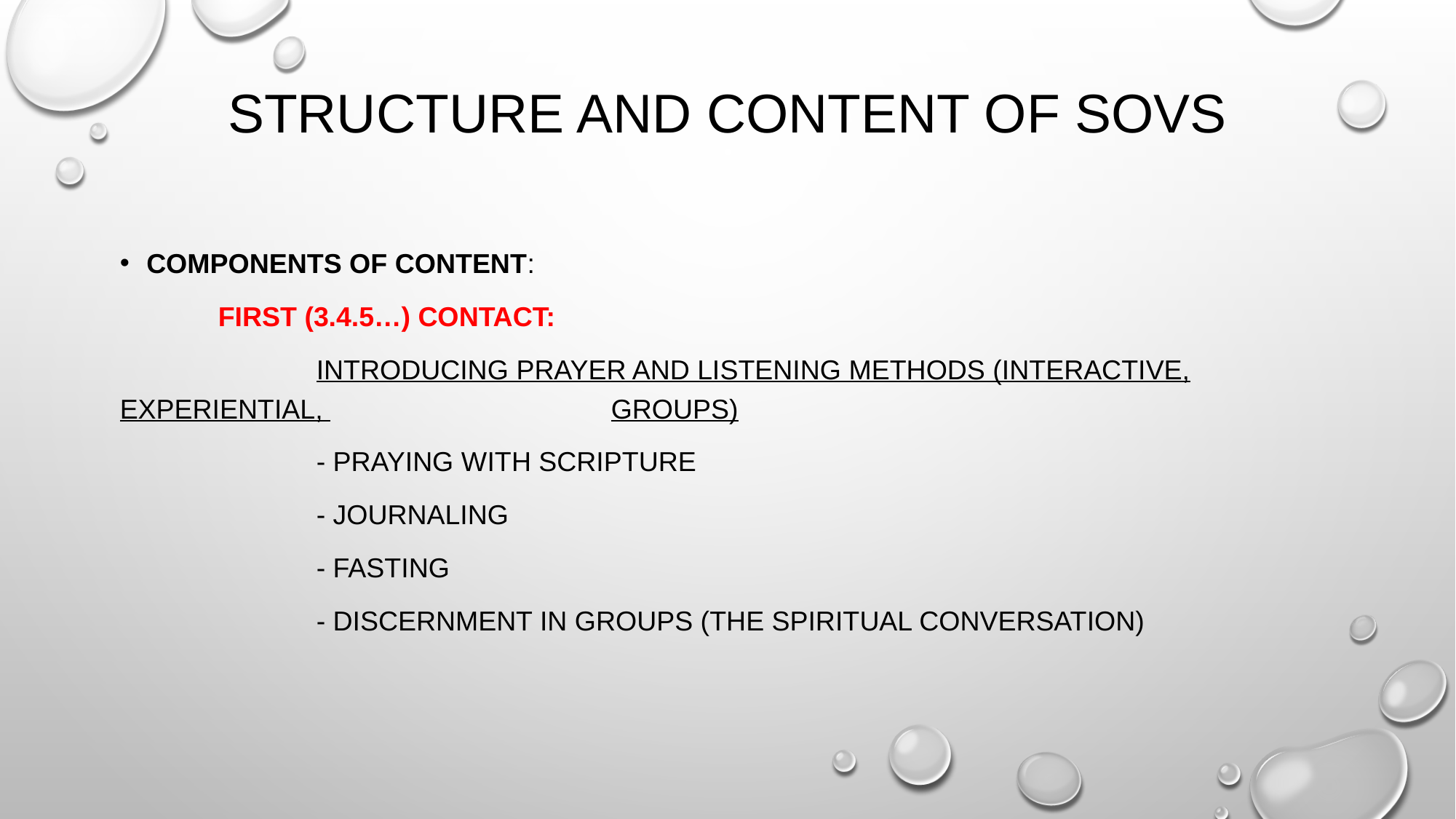

# Structure and Content of Sovs
Components of content:
	First (3.4.5…) contact:
		Introducing Prayer and Listening methods (interactive, experiential, 			Groups)
		- Praying with scripture
		- Journaling
		- Fasting
		- Discernment in groups (the spiritual conversation)